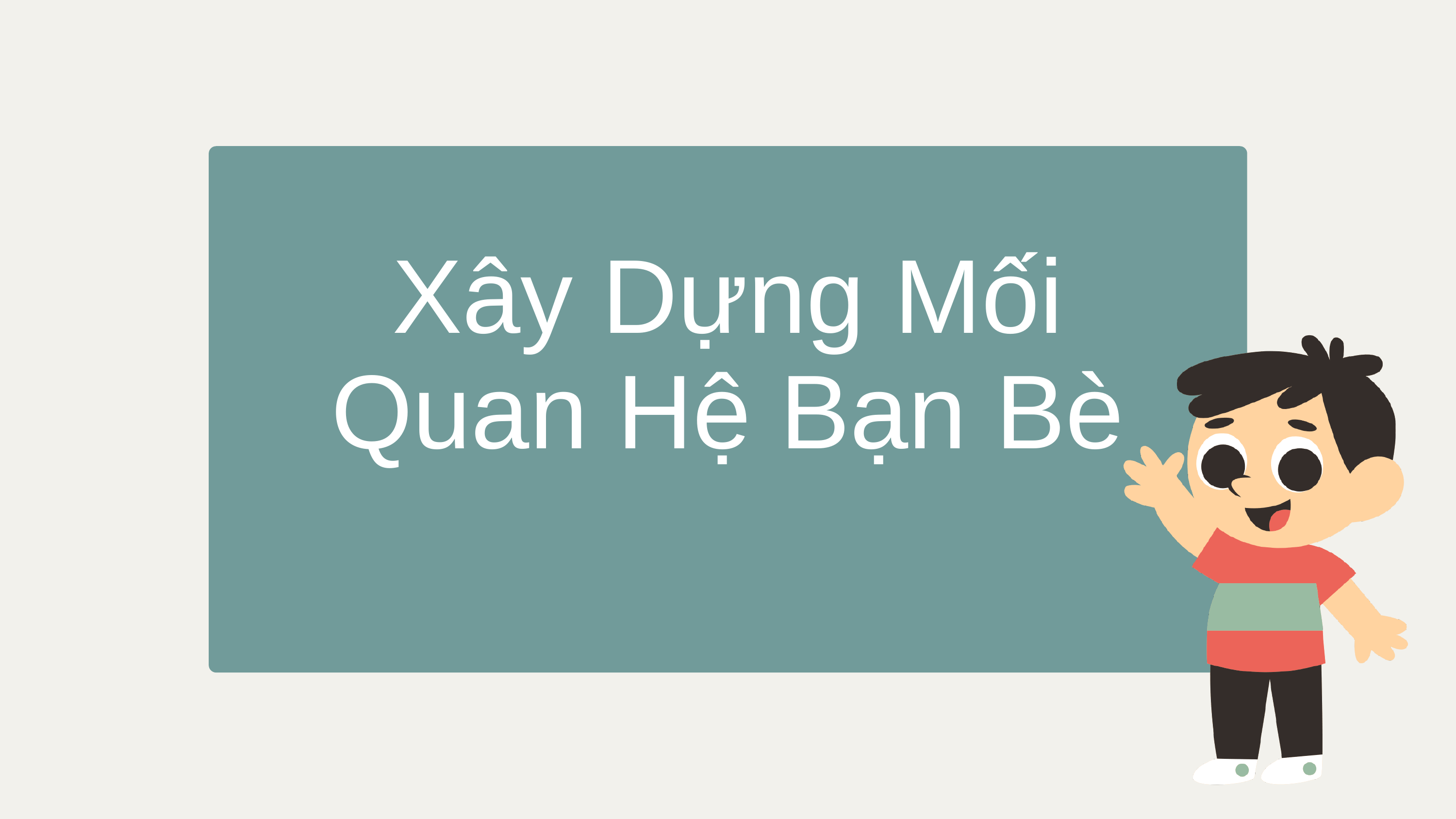

Xây Dựng Mối Quan Hệ Bạn Bè